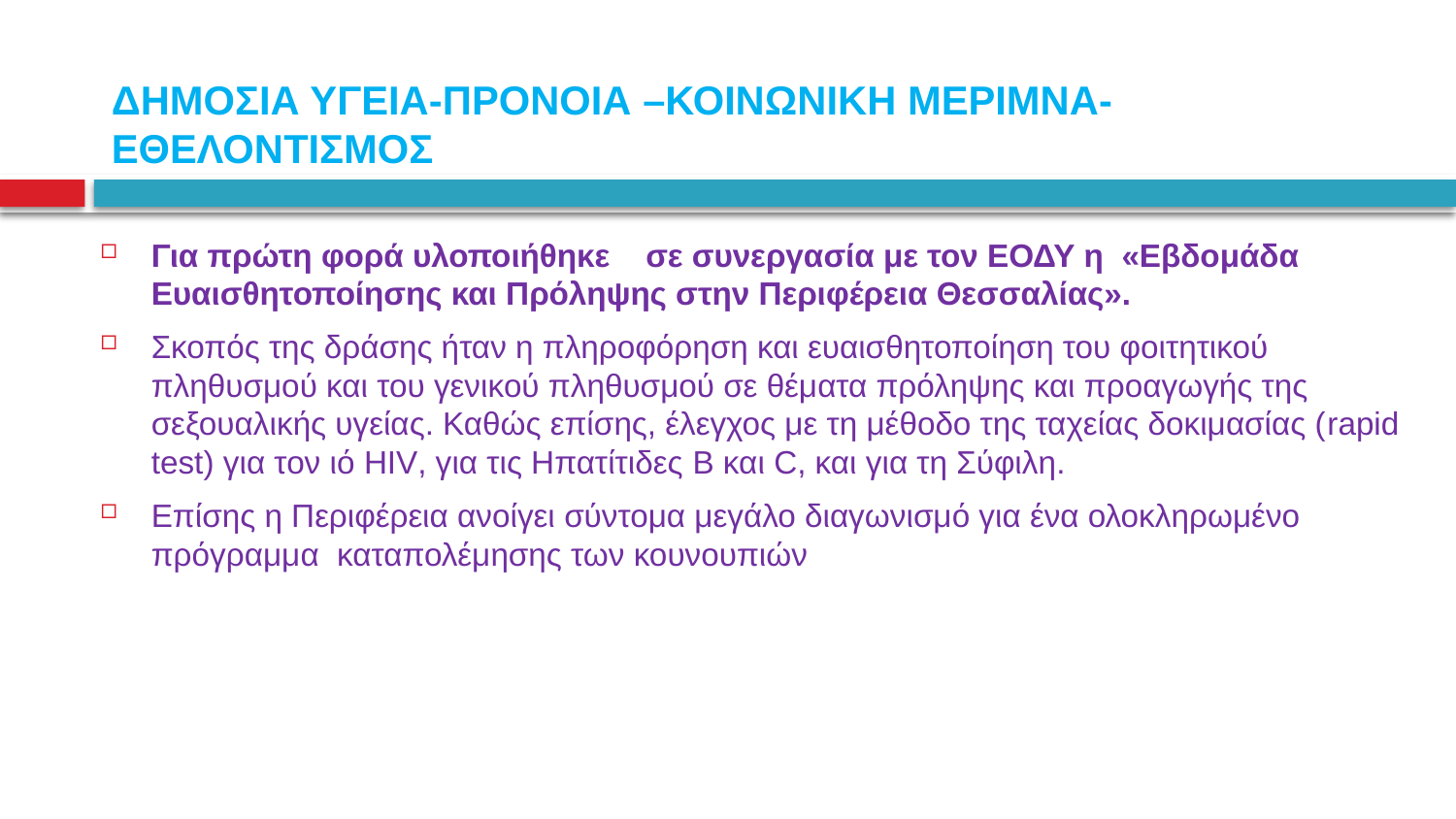

# ΔΗΜΟΣΙΑ ΥΓΕΙΑ-ΠΡΟΝΟΙΑ –ΚΟΙΝΩΝΙΚΗ ΜΕΡΙΜΝΑ-ΕΘΕΛΟΝΤΙΣΜΟΣ
Για πρώτη φορά υλοποιήθηκε    σε συνεργασία με τον ΕΟΔΥ η  «Εβδομάδα Ευαισθητοποίησης και Πρόληψης στην Περιφέρεια Θεσσαλίας».
Σκοπός της δράσης ήταν η πληροφόρηση και ευαισθητοποίηση του φοιτητικού πληθυσμού και του γενικού πληθυσμού σε θέματα πρόληψης και προαγωγής της σεξουαλικής υγείας. Καθώς επίσης, έλεγχος με τη μέθοδο της ταχείας δοκιμασίας (rapid test) για τον ιό HIV, για τις Ηπατίτιδες B και C, και για τη Σύφιλη.
Επίσης η Περιφέρεια ανοίγει σύντομα μεγάλο διαγωνισμό για ένα ολοκληρωμένο πρόγραμμα  καταπολέμησης των κουνουπιών